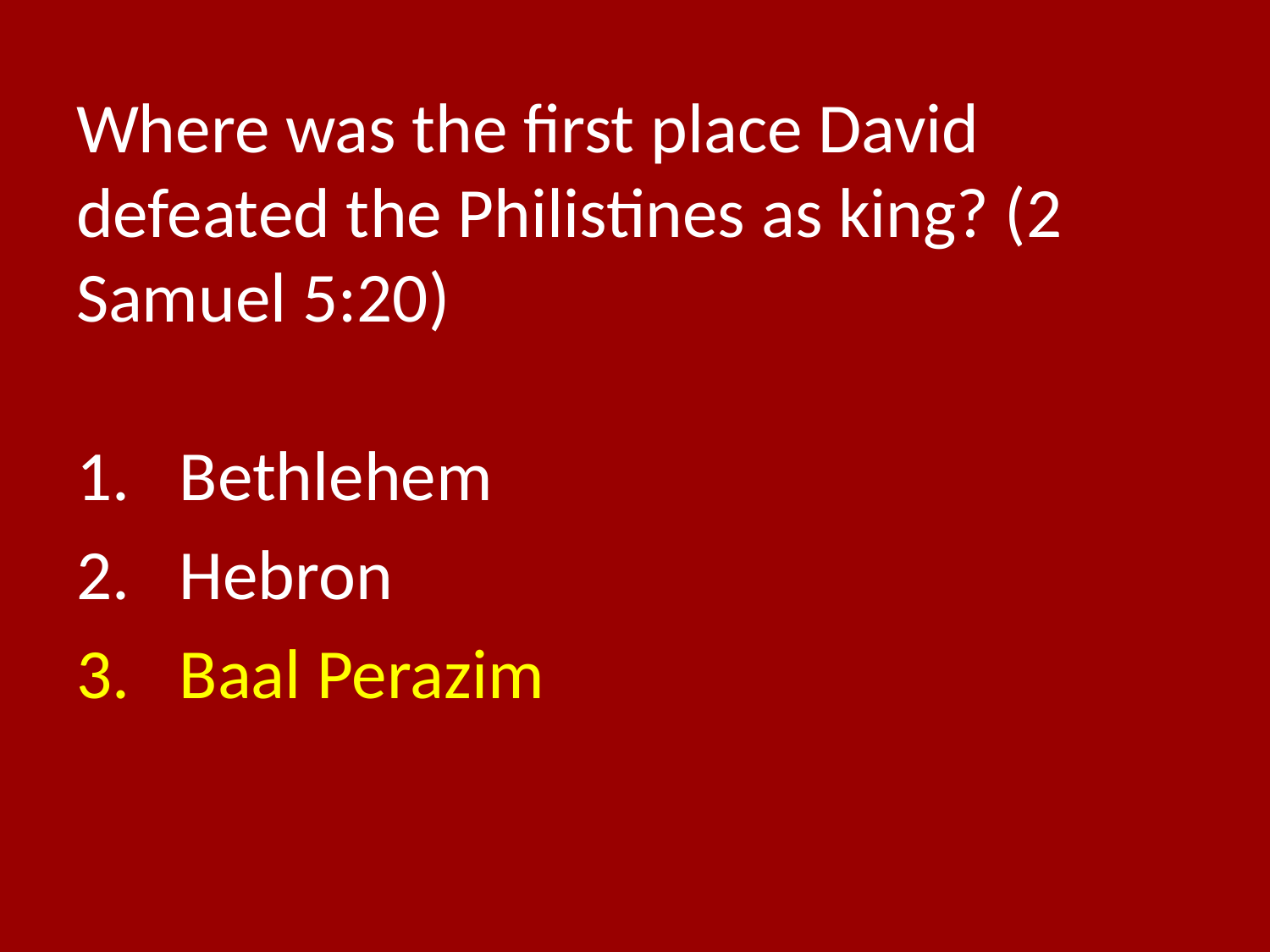

# Where was the first place David defeated the Philistines as king? (2 Samuel 5:20)
Bethlehem
Hebron
Baal Perazim